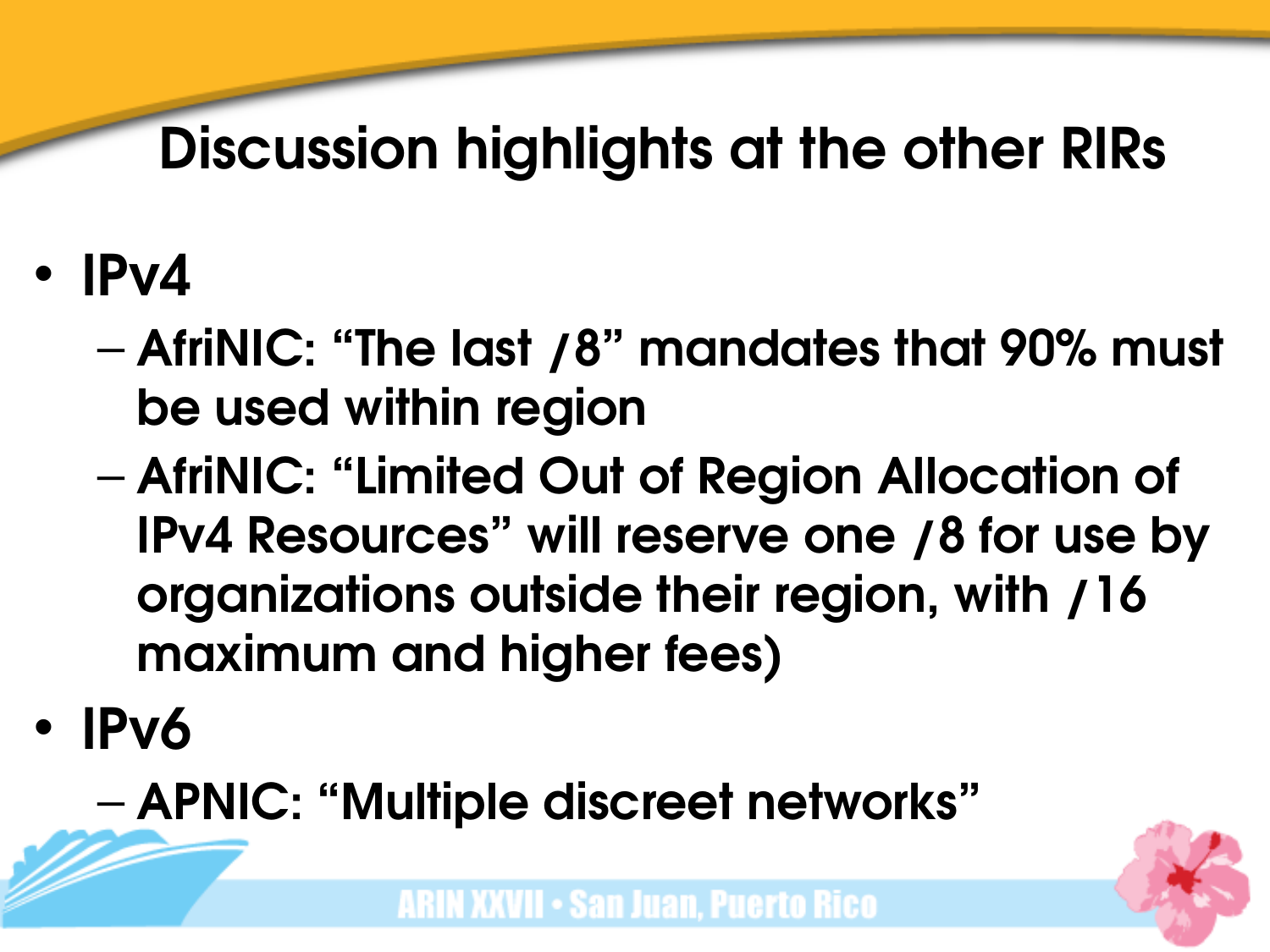

# Discussion highlights at the other RIRs
IPv4
AfriNIC: “The last /8” mandates that 90% must be used within region
AfriNIC: “Limited Out of Region Allocation of IPv4 Resources” will reserve one /8 for use by organizations outside their region, with /16 maximum and higher fees)
IPv6
APNIC: “Multiple discreet networks”